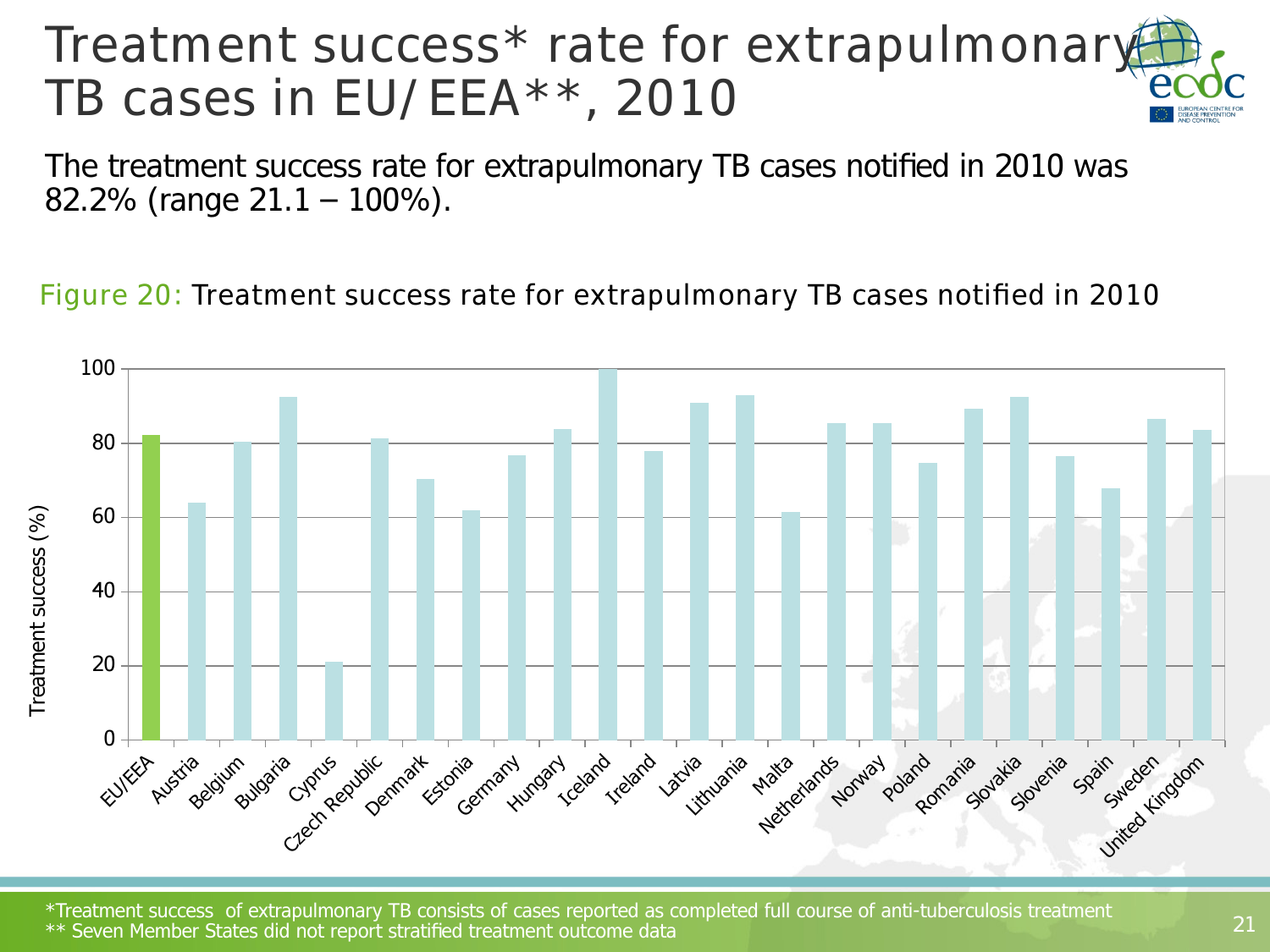

# Treatment success* rate for extrapulmonary TB cases in EU/EEA**, 2010
The treatment success rate for extrapulmonary TB cases notified in 2010 was 82.2% (range 21.1 – 100%).

Figure 20: Treatment success rate for extrapulmonary TB cases notified in 2010

### Chart

| Category | % |
|---|---|
| EU/EEA | 82.20858895705521 |
| Austria | 63.90977443609023 |
| Belgium | 80.52805280528052 |
| Bulgaria | 92.4812030075188 |
| Cyprus | 21.052631578947366 |
| Czech Republic | 81.44329896907216 |
| Denmark | 70.45454545454545 |
| Estonia | 61.904761904761905 |
| Germany | 76.81307456588355 |
| Hungary | 83.78378378378379 |
| Iceland | 100.0 |
| Ireland | 78.0 |
| Latvia | 90.9090909090909 |
| Lithuania | 92.88888888888889 |
| Malta | 61.53846153846154 |
| Netherlands | 85.47368421052632 |
| Norway | 85.40145985401459 |
| Poland | 74.6615087040619 |
| Romania | 89.404839764552 |
| Slovakia | 92.53731343283582 |
| Slovenia | 76.66666666666667 |
| Spain | 67.87377133988619 |
| Sweden | 86.5079365079365 |
| United Kingdom | 83.66675107622183 |

*Treatment success  of extrapulmonary TB consists of cases reported as completed full course of anti-tuberculosis treatment
** Seven Member States did not report stratified treatment outcome data
21